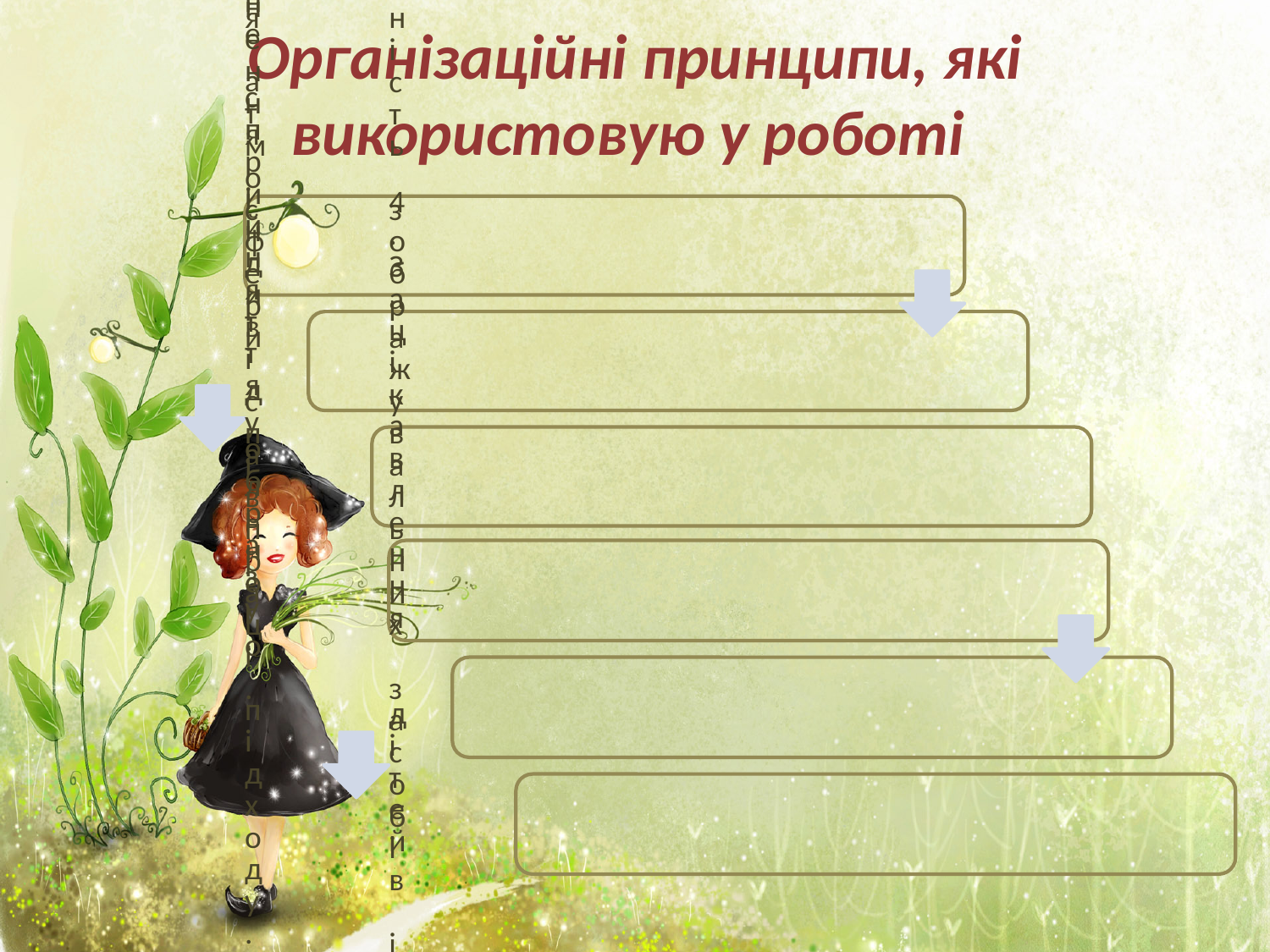

# Організаційні принципи, які використовую у роботі

5.Доступність,послідовність, систематичнісь та            	поступове ускладнення завдань.